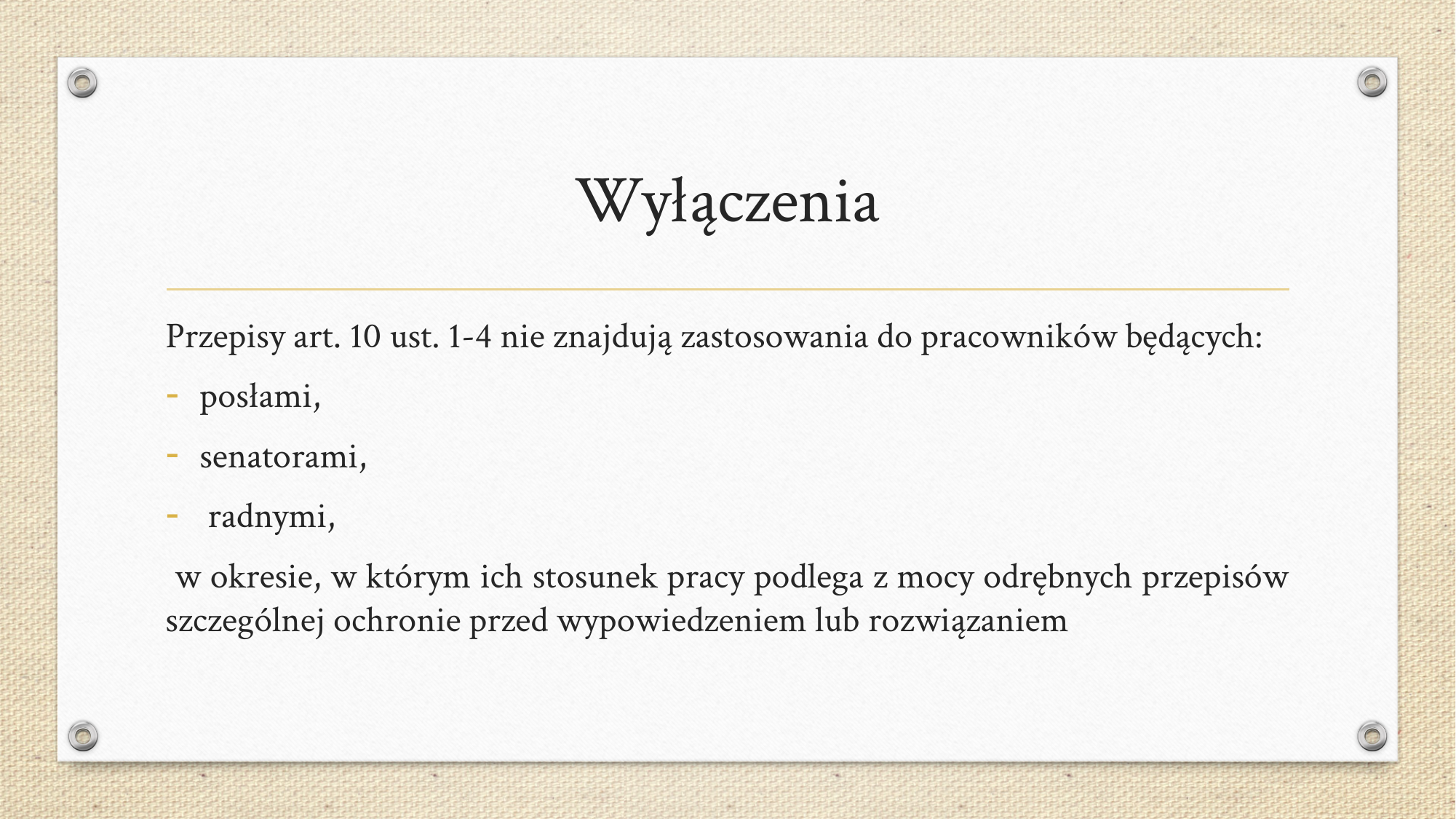

# Wyłączenia
Przepisy art. 10 ust. 1-4 nie znajdują zastosowania do pracowników będących:
posłami,
senatorami,
 radnymi,
 w okresie, w którym ich stosunek pracy podlega z mocy odrębnych przepisów szczególnej ochronie przed wypowiedzeniem lub rozwiązaniem